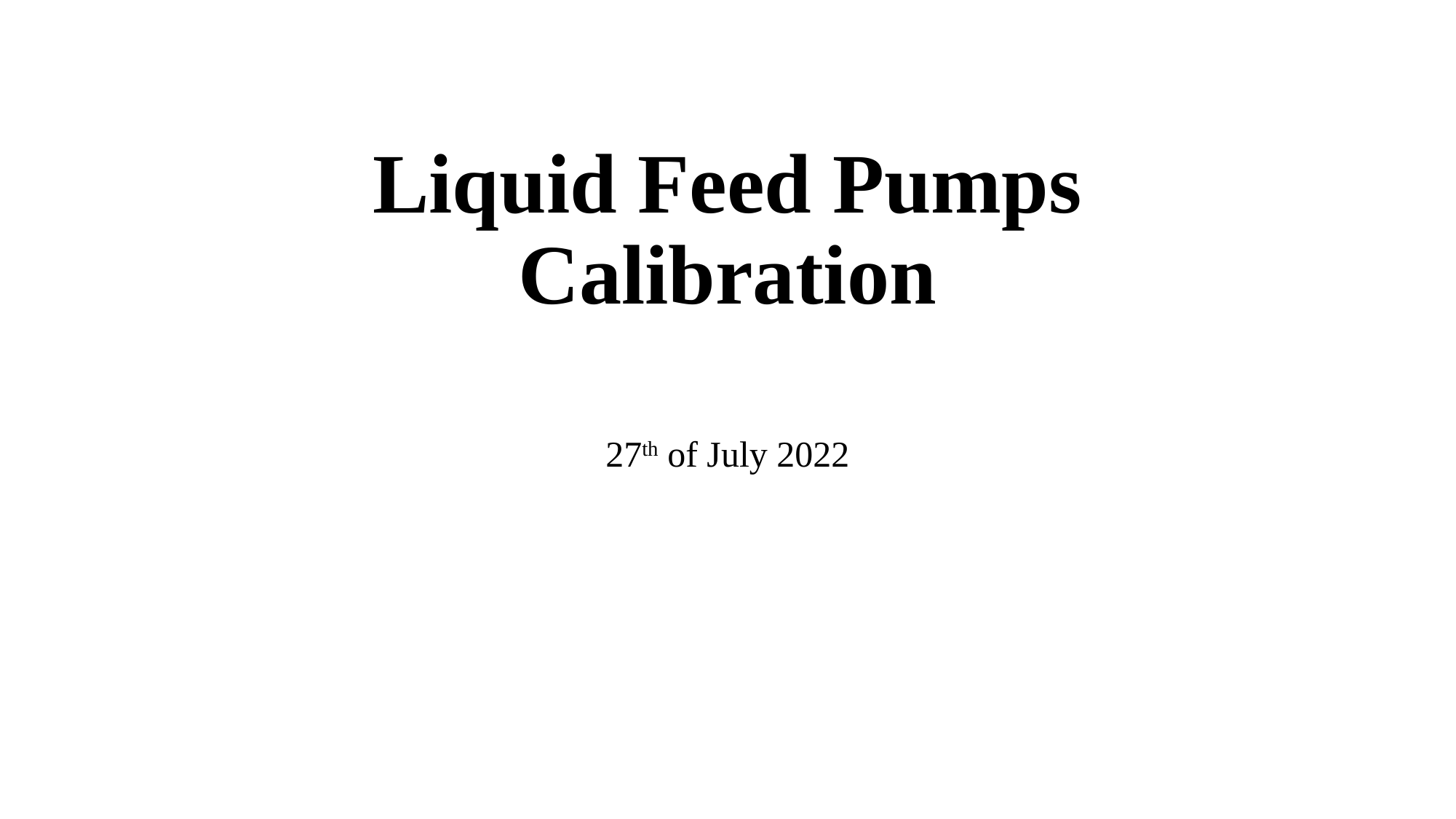

# Liquid Feed Pumps Calibration
27th of July 2022